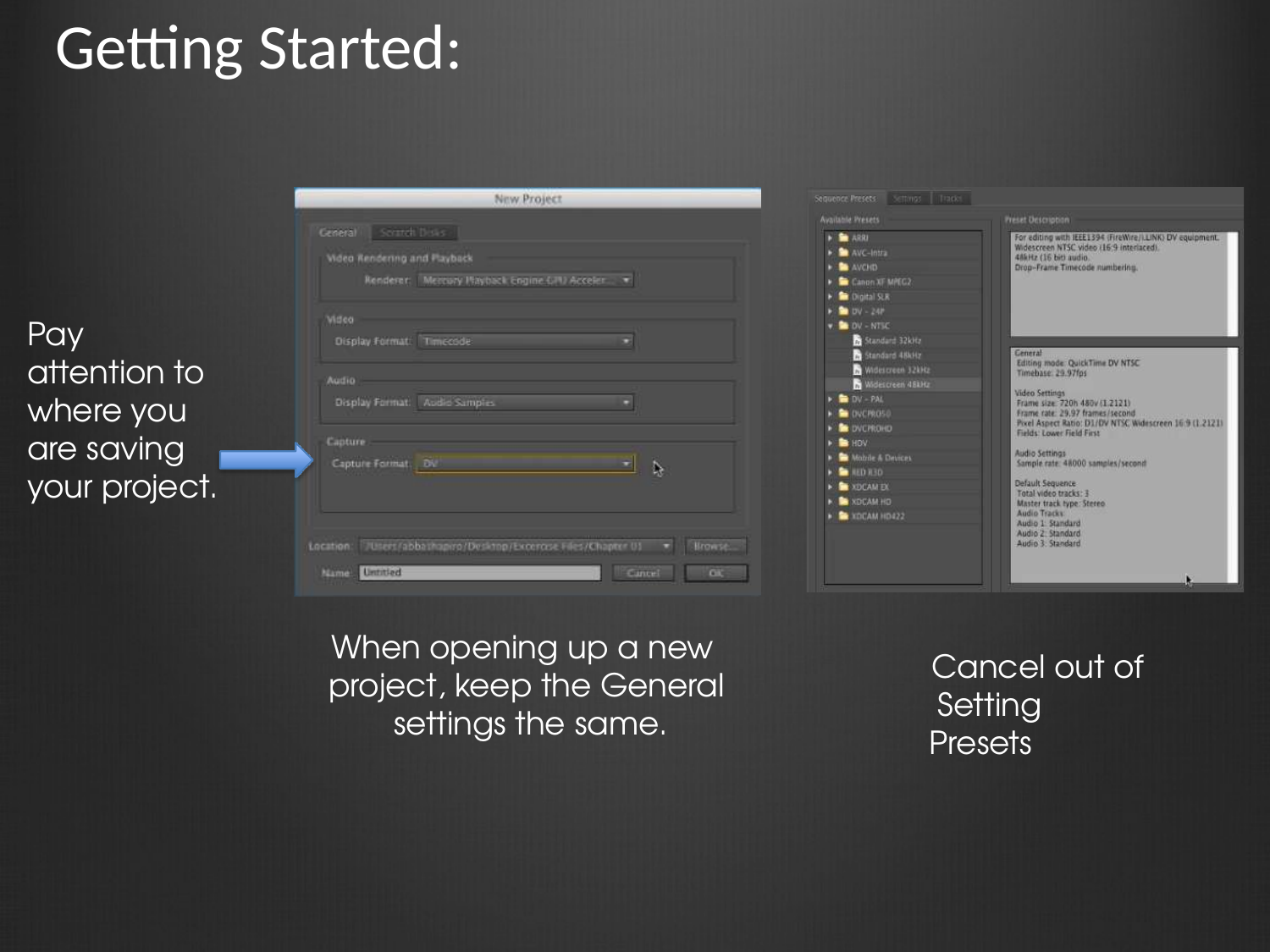

# Getting Started:

Pay  attention to  where you  are saving  your project.

When opening up a new  project, keep the General  settings the same.
Cancel out of  Setting Presets